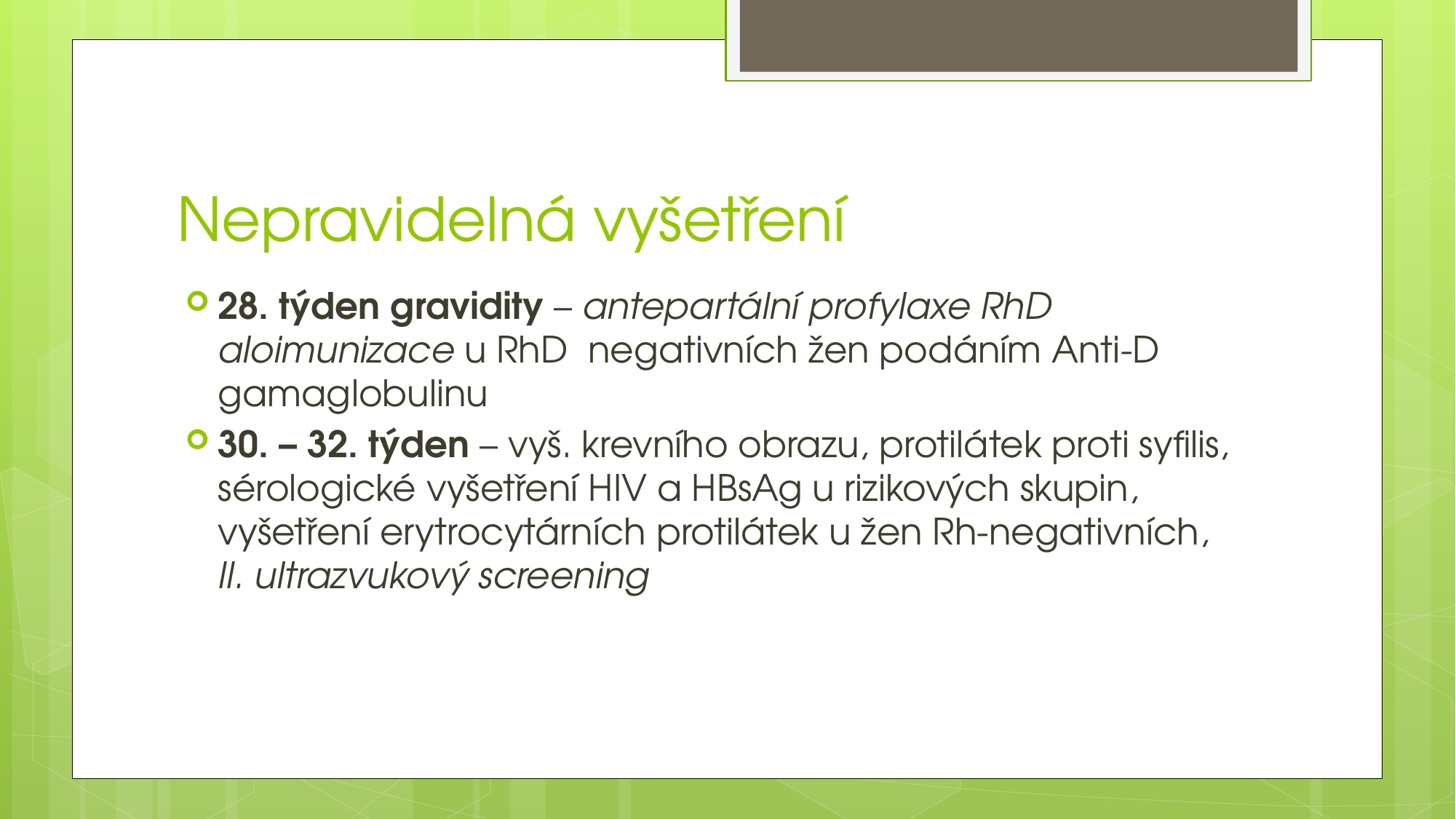

# Nepravidelná vyšetření
28. týden gravidity – antepartální profylaxe RhD aloimunizace u RhD  negativních žen podáním Anti-D gamaglobulinu
30. – 32. týden – vyš. krevního obrazu, protilátek proti syfilis, sérologické vyšetření HIV a HBsAg u rizikových skupin, vyšetření erytrocytárních protilátek u žen Rh-negativních, II. ultrazvukový screening